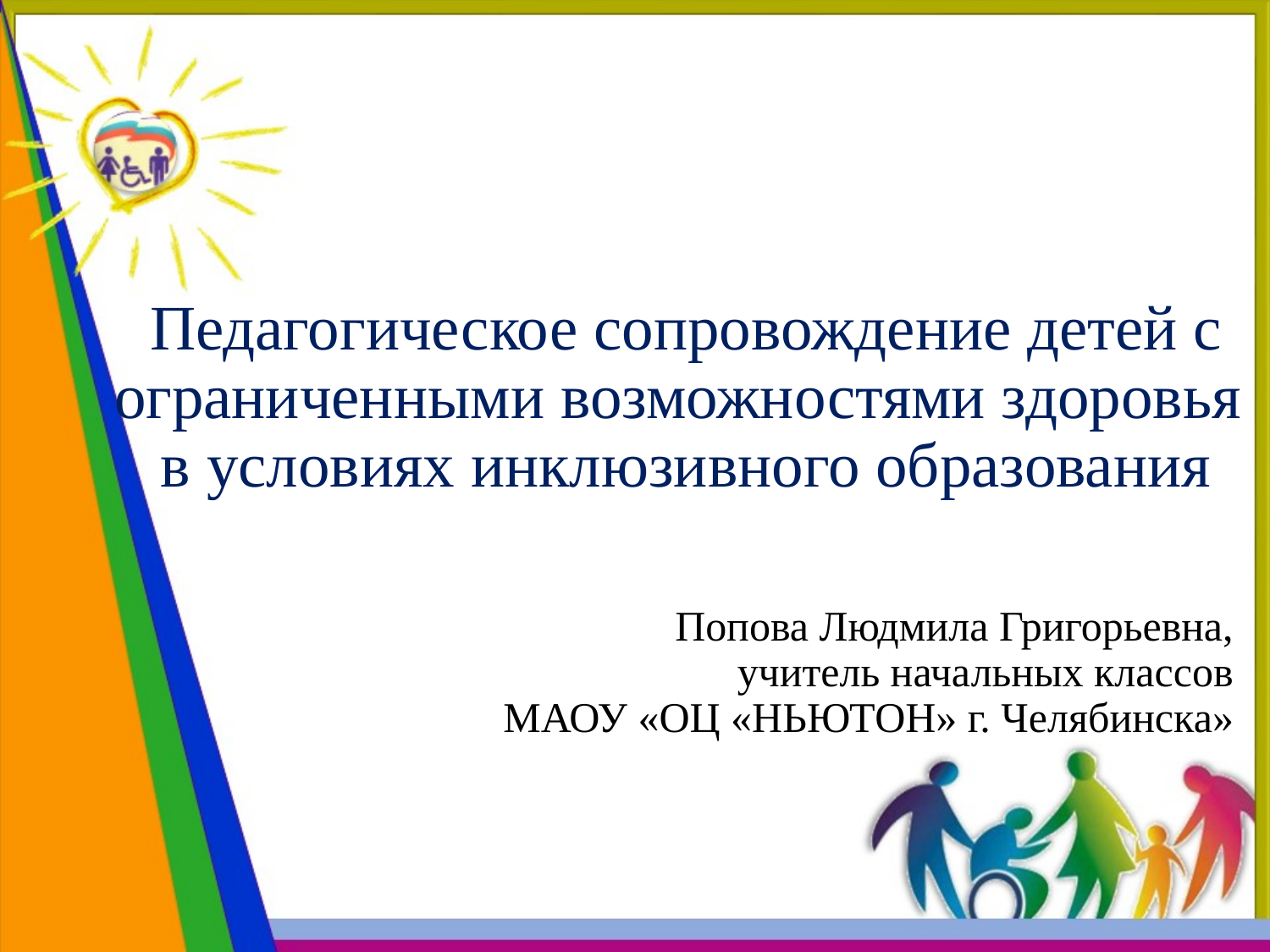

# Педагогическое сопровождение детей с ограниченными возможностями здоровья в условиях инклюзивного образования
Попова Людмила Григорьевна,
учитель начальных классов
МАОУ «ОЦ «НЬЮТОН» г. Челябинска»